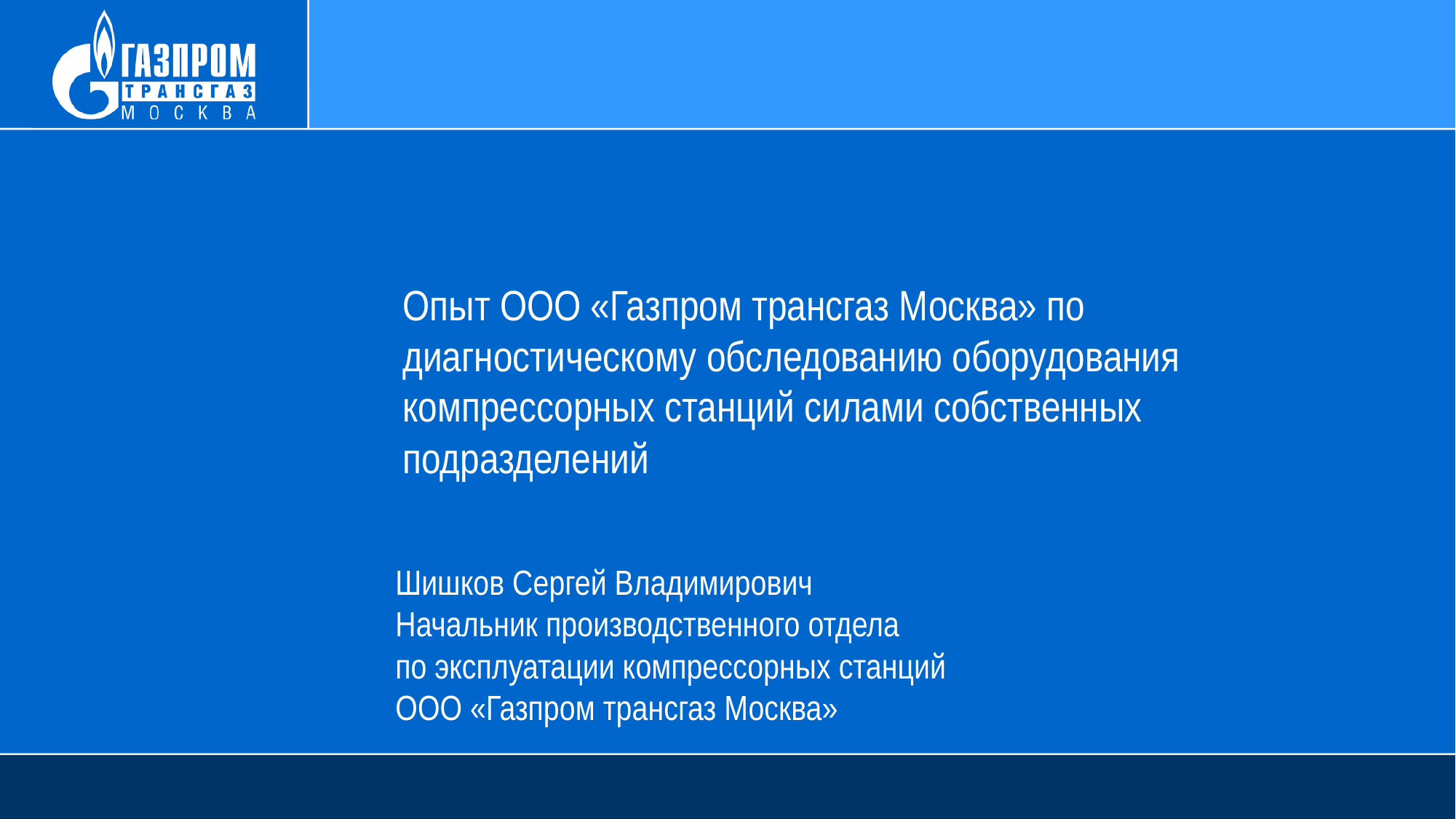

# Опыт ООО «Газпром трансгаз Москва» по диагностическому обследованию оборудования компрессорных станций силами собственных подразделений
Шишков Сергей Владимирович
Начальник производственного отдела
по эксплуатации компрессорных станций
ООО «Газпром трансгаз Москва»